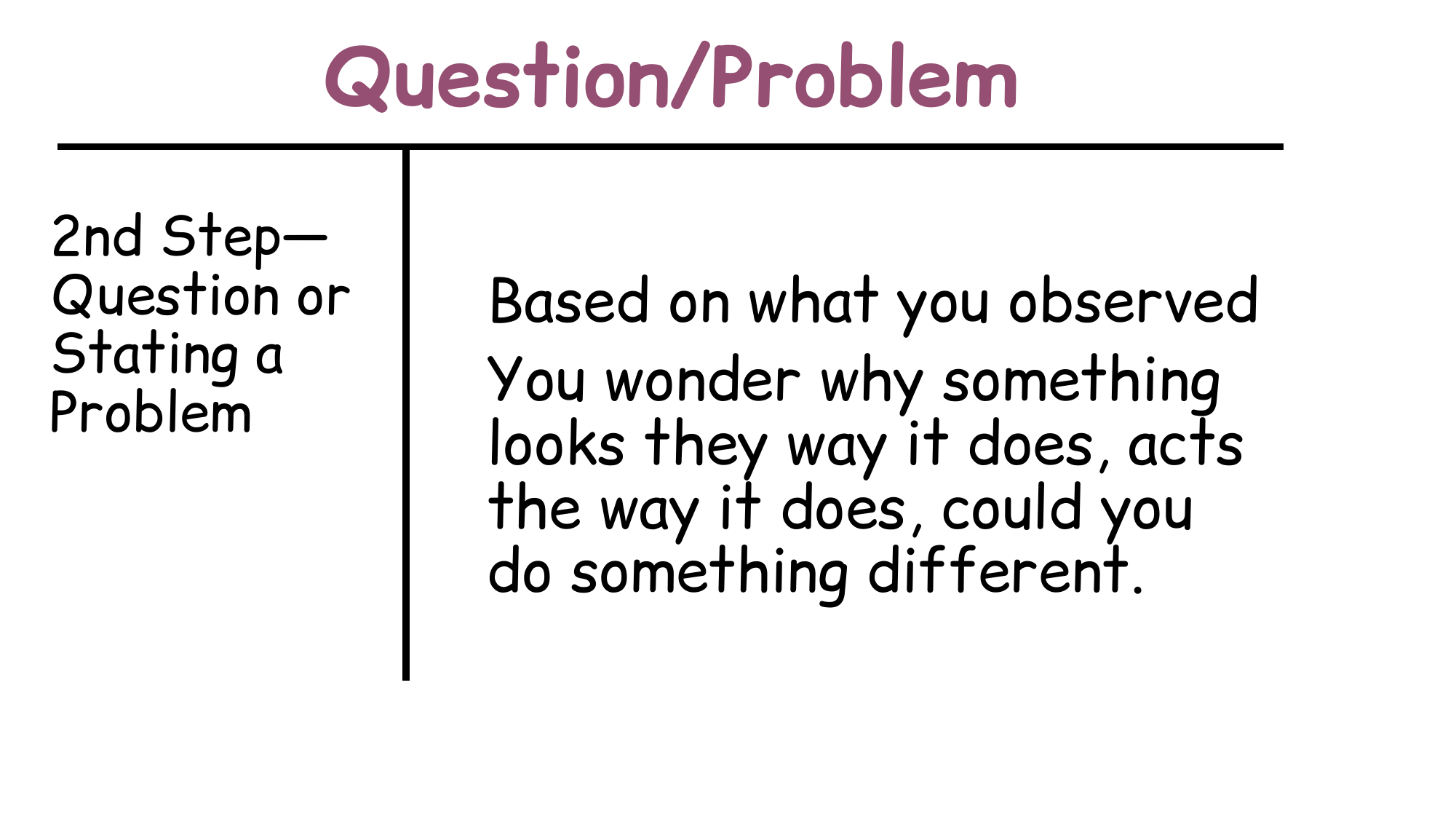

# Question/Problem

Based on what you observed
You wonder why something looks they way it does, acts the way it does, could you do something different.

2nd Step—Question or Stating a Problem